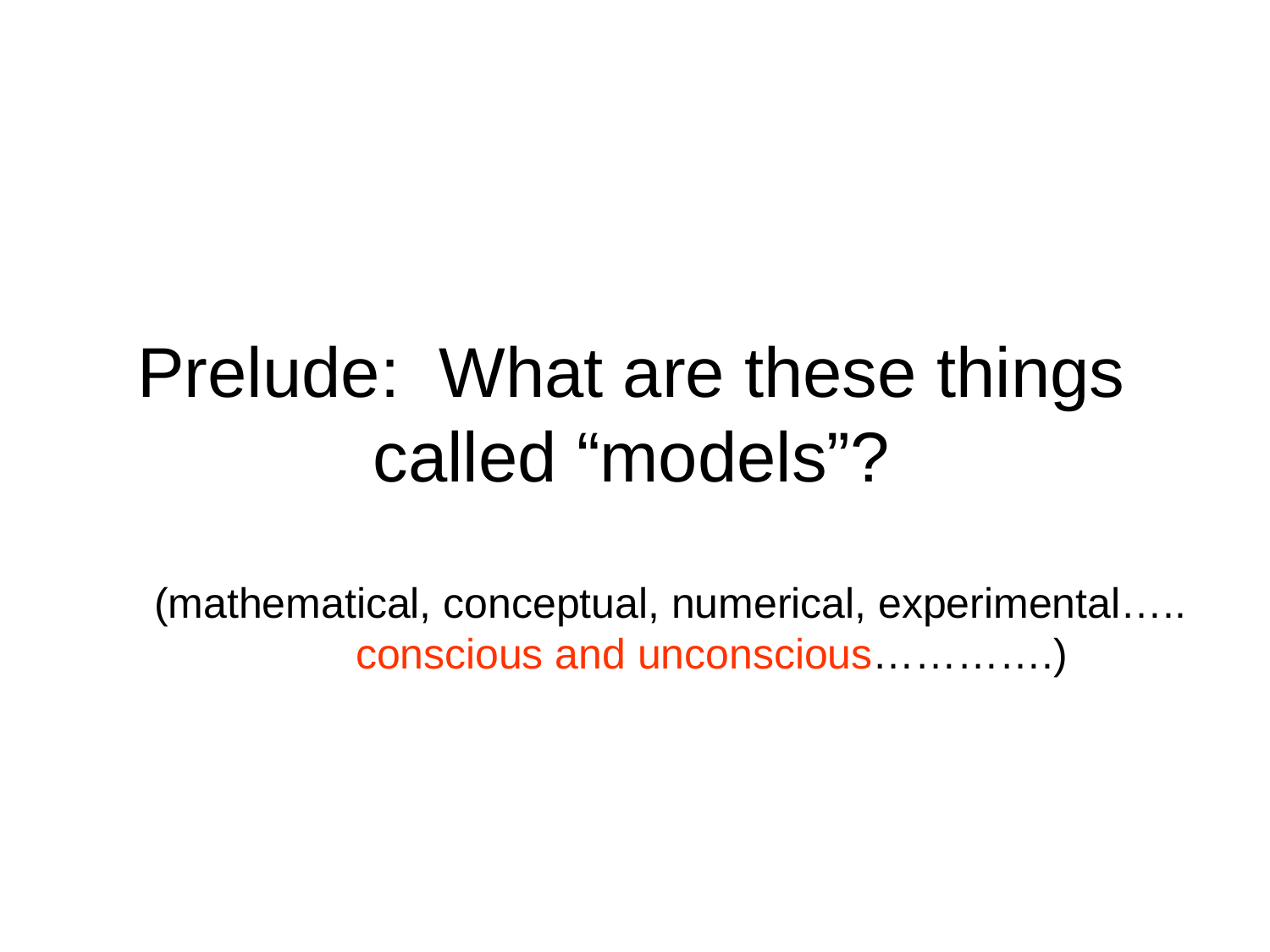

# Prelude:  What are these things called “models”?
(mathematical, conceptual, numerical, experimental…..
                 conscious and unconscious………….)